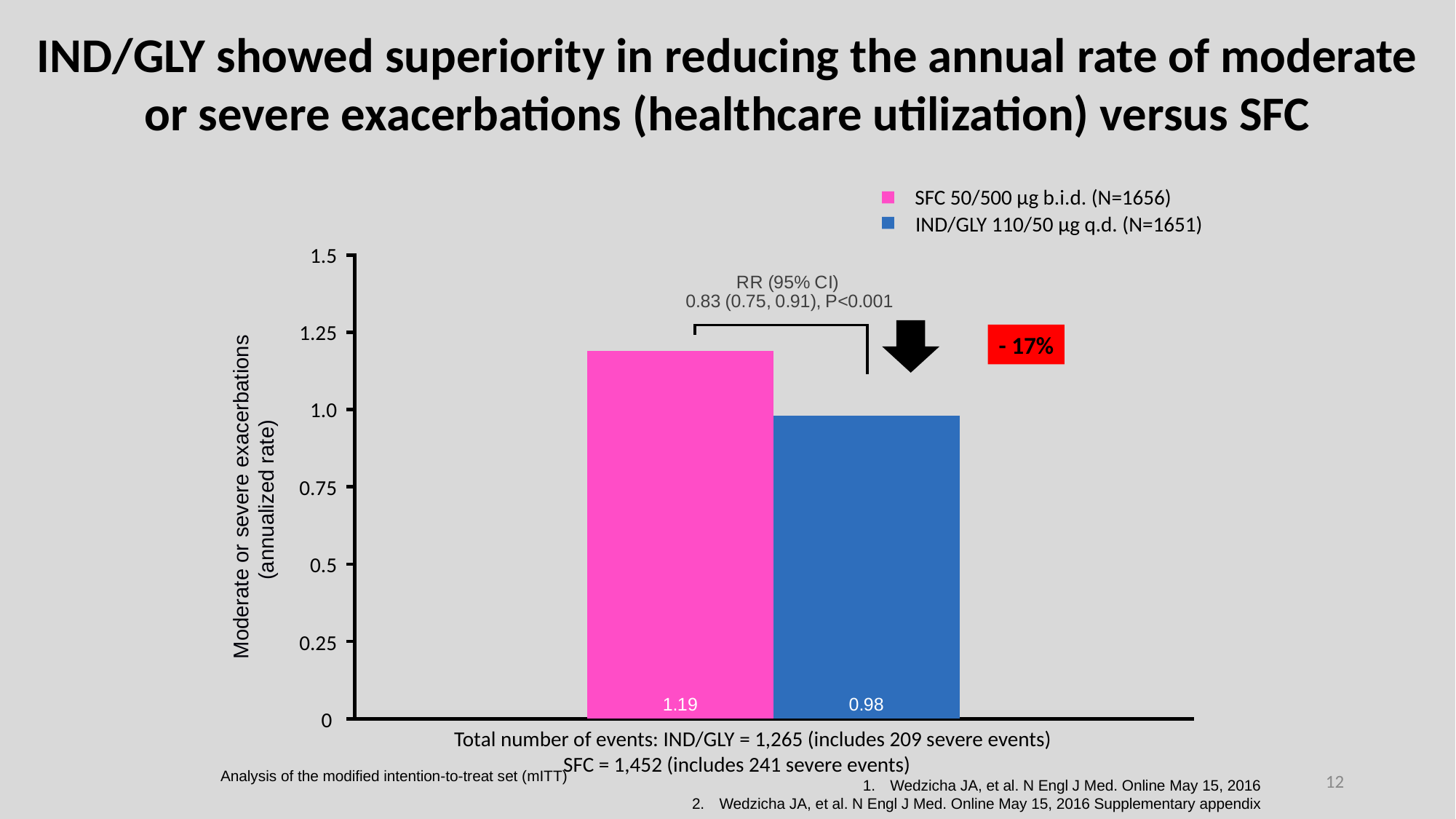

# IND/GLY showed superiority in reducing the annual rate of moderate or severe exacerbations (healthcare utilization) versus SFC
SFC 50/500 μg b.i.d. (N=1656)
IND/GLY 110/50 μg q.d. (N=1651)

### Chart

| Category | SFC 50/500 μg b.i.d. (N=1,544) | IND/GLY 110/50 μg q.d. (N=1,518) |
|---|---|---|
| All exacerbations | 1.19 | 0.98 |
1.5
1.25

- 17%
1.0
Moderate or severe exacerbations (annualized rate)
0.75
0.5
0.25
0
Total number of events: IND/GLY = 1,265 (includes 209 severe events)
	SFC = 1,452 (includes 241 severe events)
Analysis of the modified intention-to-treat set (mITT)
12
Wedzicha JA, et al. N Engl J Med. Online May 15, 2016
Wedzicha JA, et al. N Engl J Med. Online May 15, 2016 Supplementary appendix